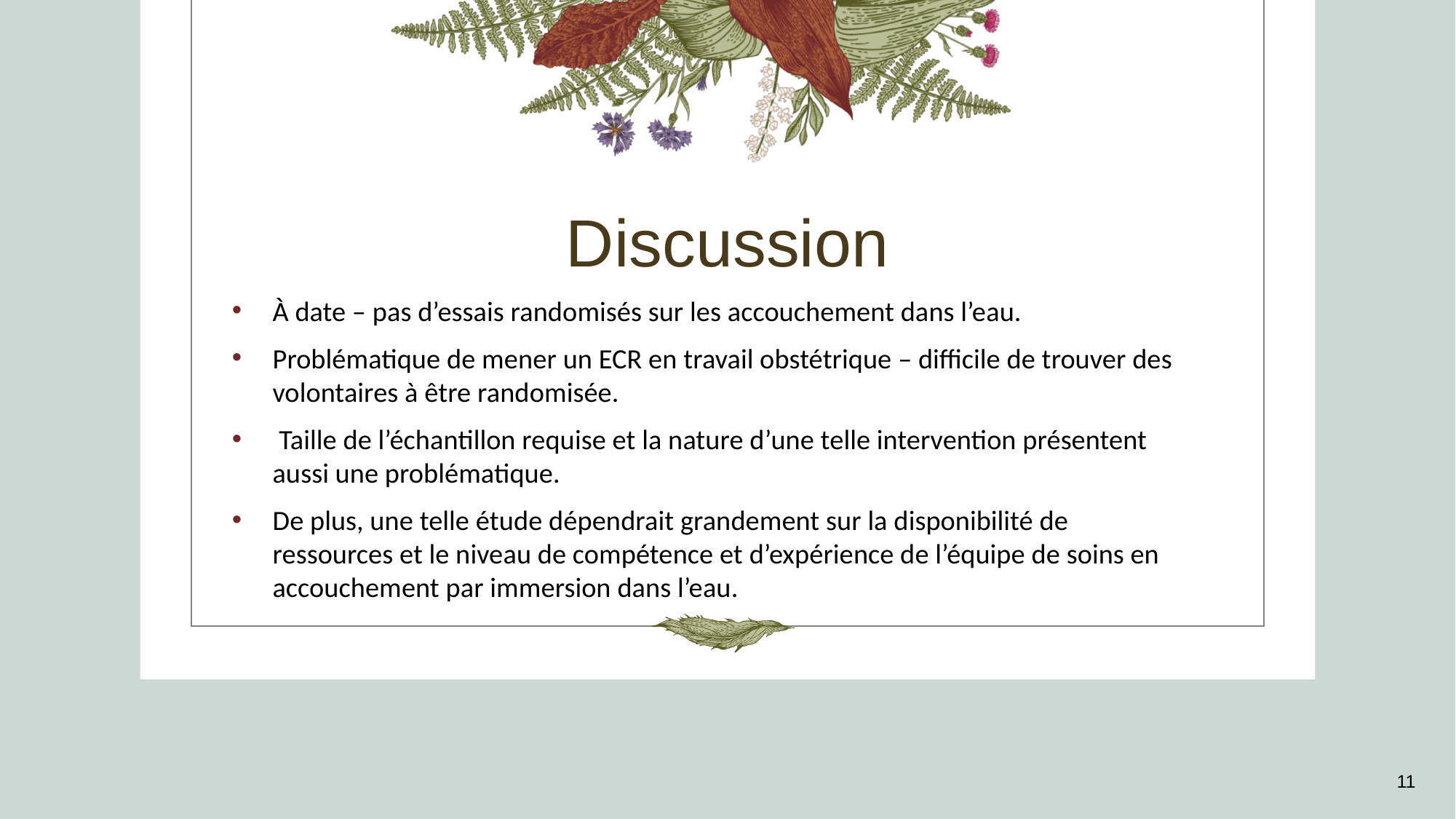

# Discussion
À date – pas d’essais randomisés sur les accouchement dans l’eau.
Problématique de mener un ECR en travail obstétrique – difficile de trouver des volontaires à être randomisée.
 Taille de l’échantillon requise et la nature d’une telle intervention présentent aussi une problématique.
De plus, une telle étude dépendrait grandement sur la disponibilité de ressources et le niveau de compétence et d’expérience de l’équipe de soins en accouchement par immersion dans l’eau.

11